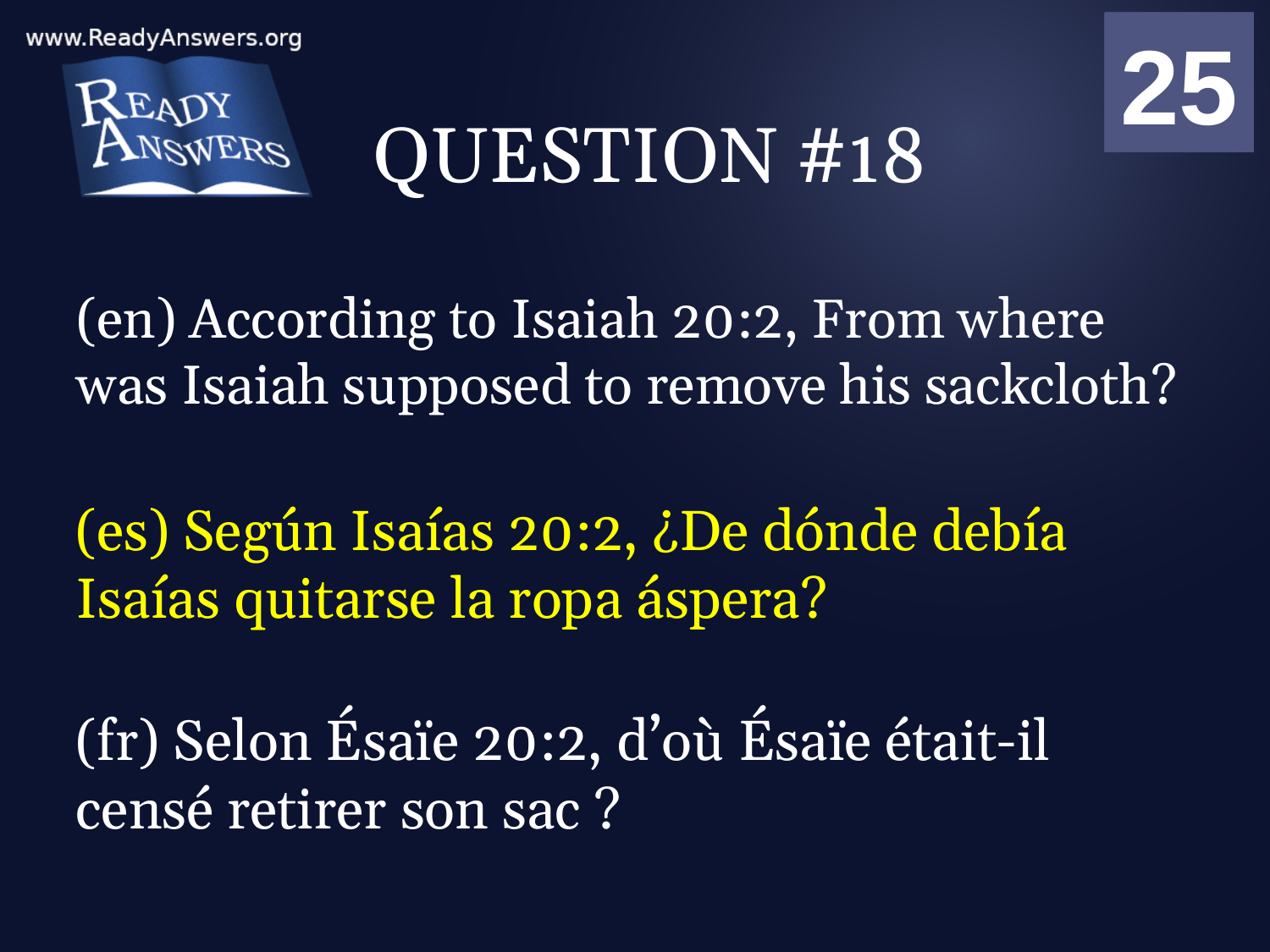

01
02
03
04
05
06
07
08
09
10
11
12
13
14
15
16
17
18
19
20
21
22
23
24
25
00
# QUESTION #18
(en) According to Isaiah 20:2, From where was Isaiah supposed to remove his sackcloth?
(es) Según Isaías 20:2, ¿De dónde debía Isaías quitarse la ropa áspera?
(fr) Selon Ésaïe 20:2, d’où Ésaïe était-il censé retirer son sac ?